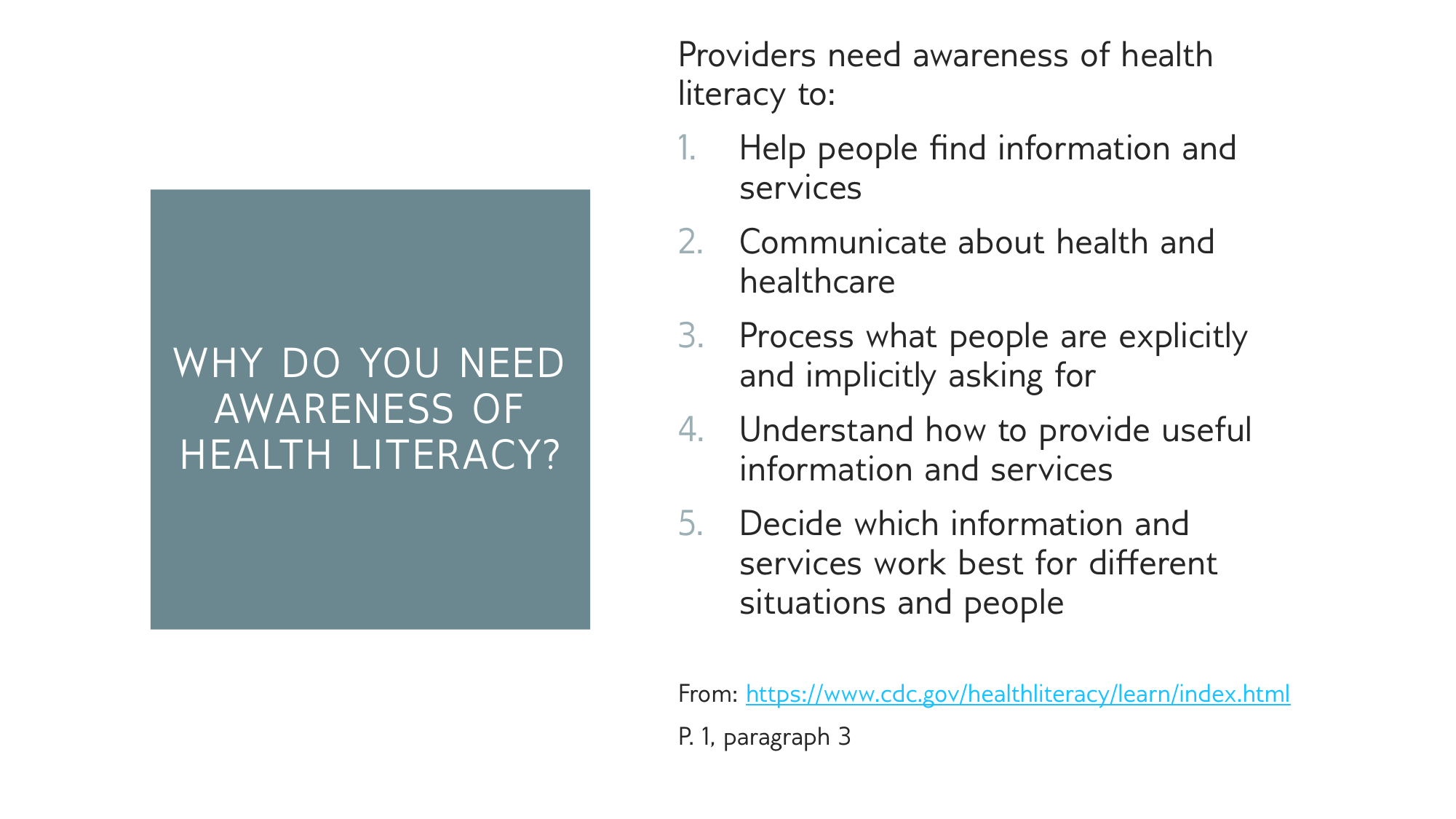

Providers need awareness of health literacy to:
Help people find information and services
Communicate about health and healthcare
Process what people are explicitly and implicitly asking for
Understand how to provide useful information and services
Decide which information and services work best for different situations and people

From: https://www.cdc.gov/healthliteracy/learn/index.html
P. 1, paragraph 3

# Why Do YOU Need Awareness of Health Literacy?